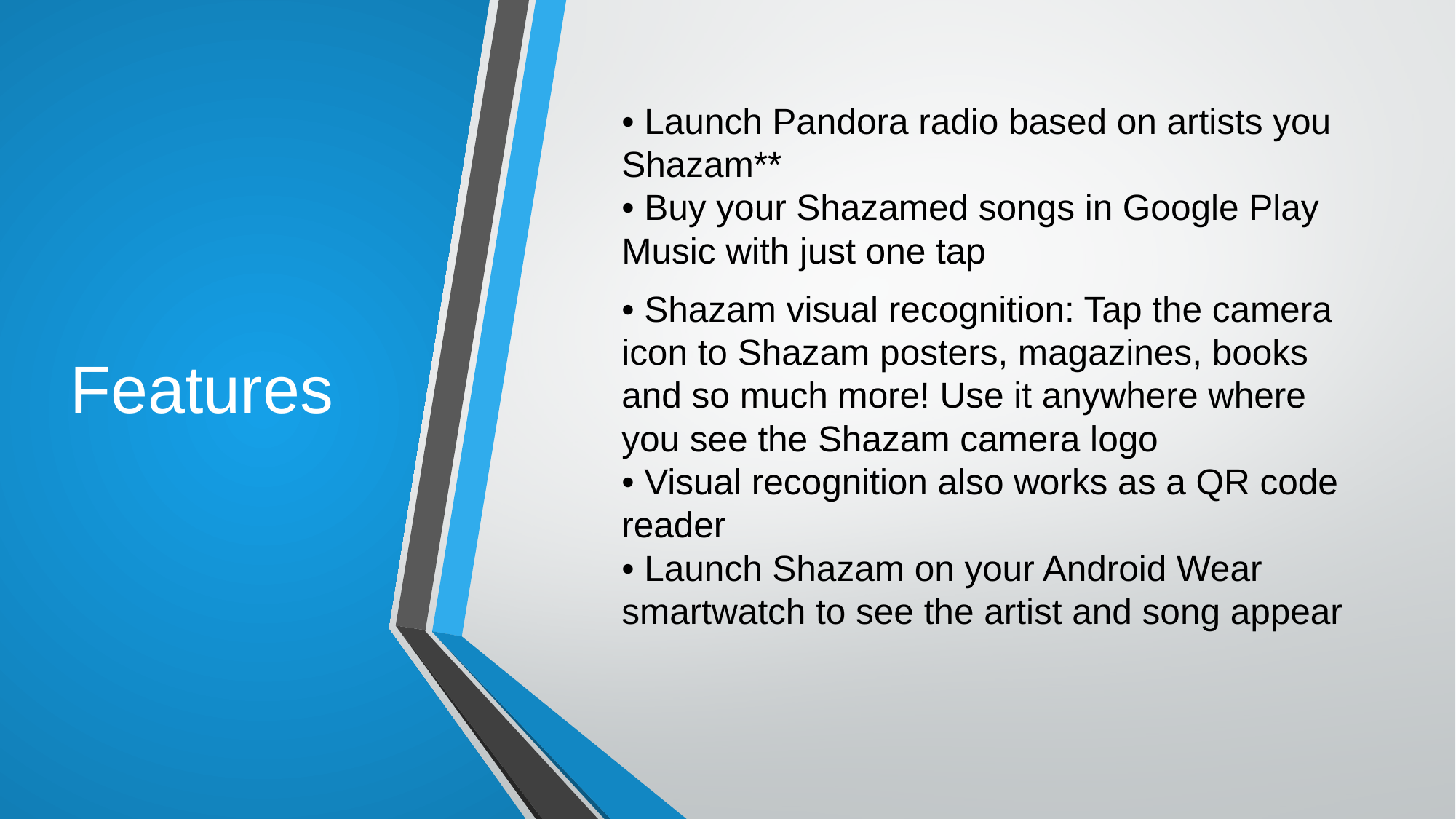

# Features
• Launch Pandora radio based on artists you Shazam**
• Buy your Shazamed songs in Google Play Music with just one tap
• Shazam visual recognition: Tap the camera icon to Shazam posters, magazines, books and so much more! Use it anywhere where you see the Shazam camera logo
• Visual recognition also works as a QR code reader
• Launch Shazam on your Android Wear smartwatch to see the artist and song appear